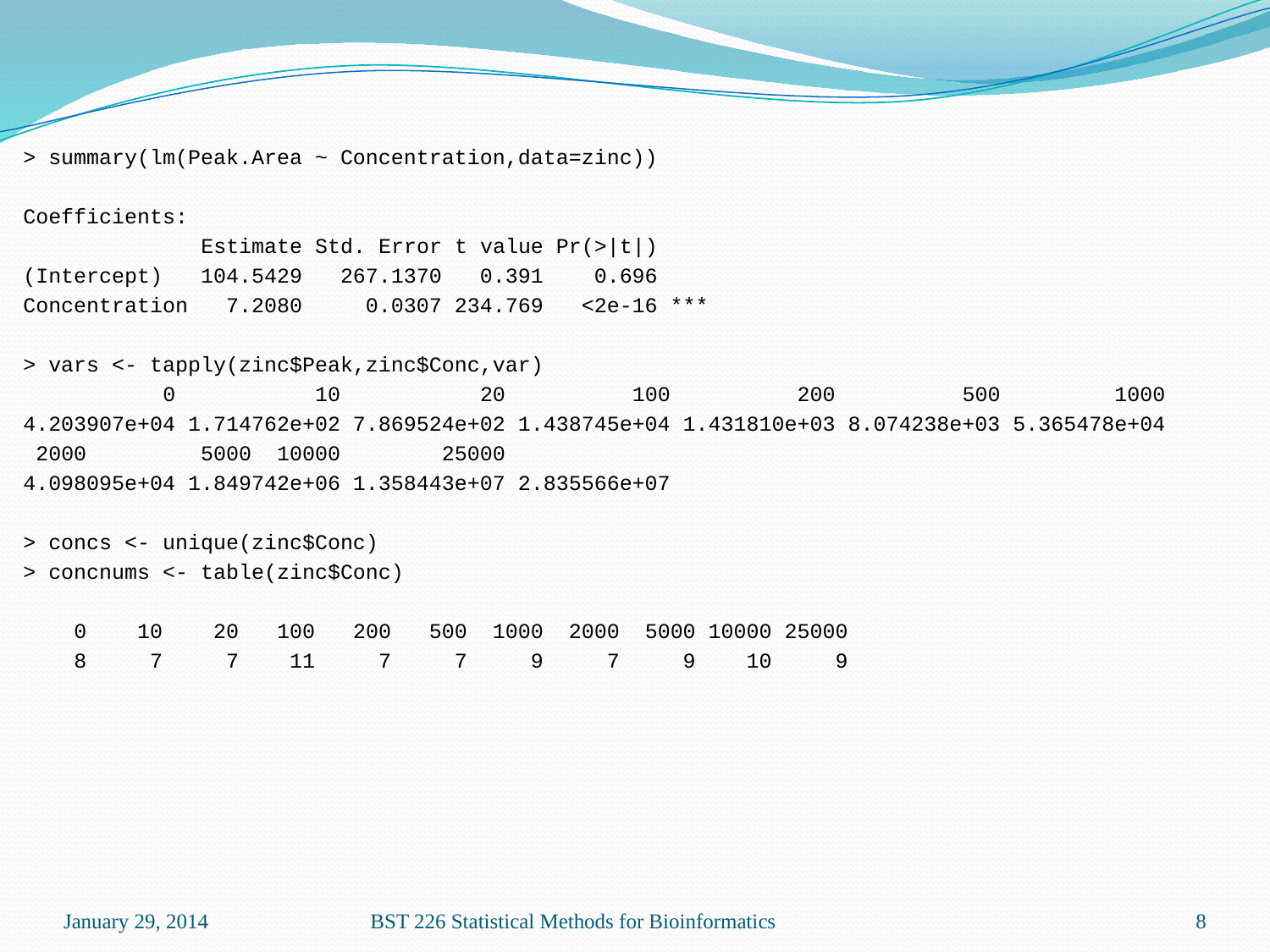

> summary(lm(Peak.Area ~ Concentration,data=zinc))

Coefficients:
              Estimate Std. Error t value Pr(>|t|)
(Intercept)   104.5429   267.1370   0.391    0.696
Concentration   7.2080     0.0307 234.769   <2e-16 ***

> vars <- tapply(zinc$Peak,zinc$Conc,var)
           0           10           20          100          200          500         1000
4.203907e+04 1.714762e+02 7.869524e+02 1.438745e+04 1.431810e+03 8.074238e+03 5.365478e+04
 2000         5000  10000        25000
4.098095e+04 1.849742e+06 1.358443e+07 2.835566e+07

> concs <- unique(zinc$Conc)
> concnums <- table(zinc$Conc)

    0    10    20   100   200   500  1000  2000  5000 10000 25000
    8     7     7    11     7     7     9     7     9    10     9
January 29, 2014
BST 226 Statistical Methods for Bioinformatics
8